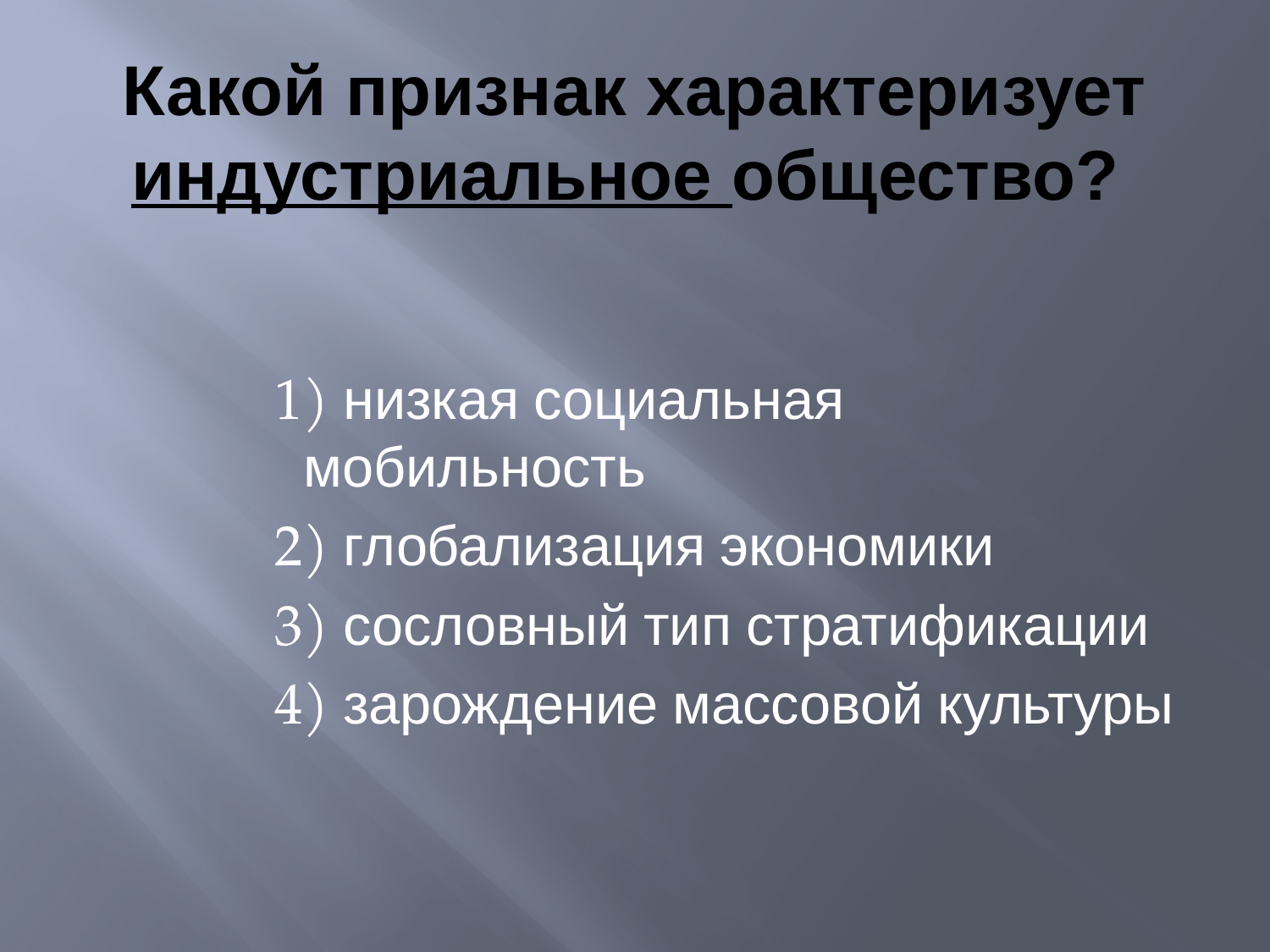

# Какой признак характеризует индустриальное общество?

  1) низкая социальная мобильность
  2) глобализация экономики
  3) сословный тип стратификации
  4) зарождение массовой культуры